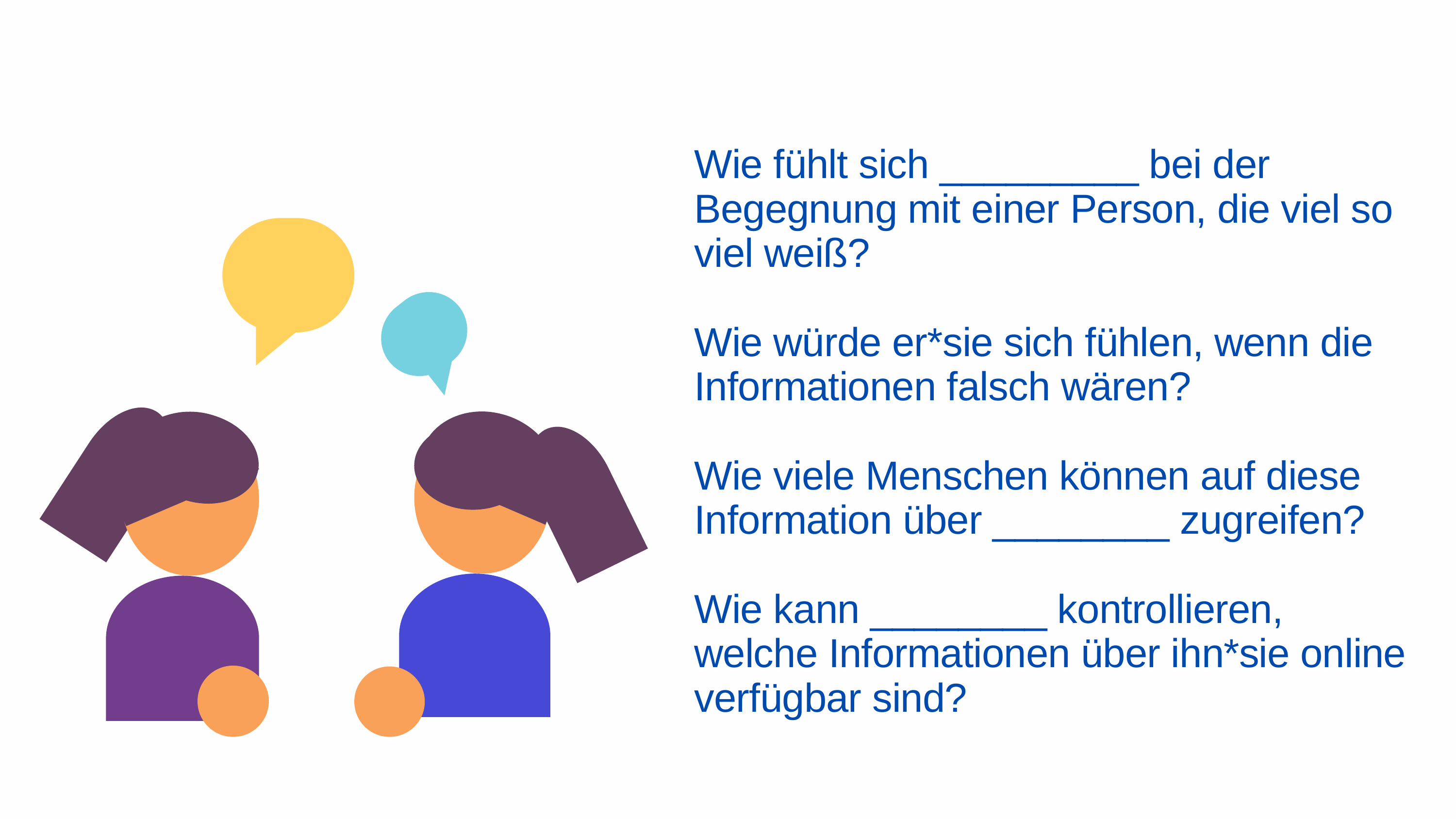

Wie fühlt sich _________ bei der Begegnung mit einer Person, die viel so viel weiß?

Wie würde er*sie sich fühlen, wenn die Informationen falsch wären?

Wie viele Menschen können auf diese Information über ________ zugreifen?

Wie kann ________ kontrollieren, welche Informationen über ihn*sie online verfügbar sind?